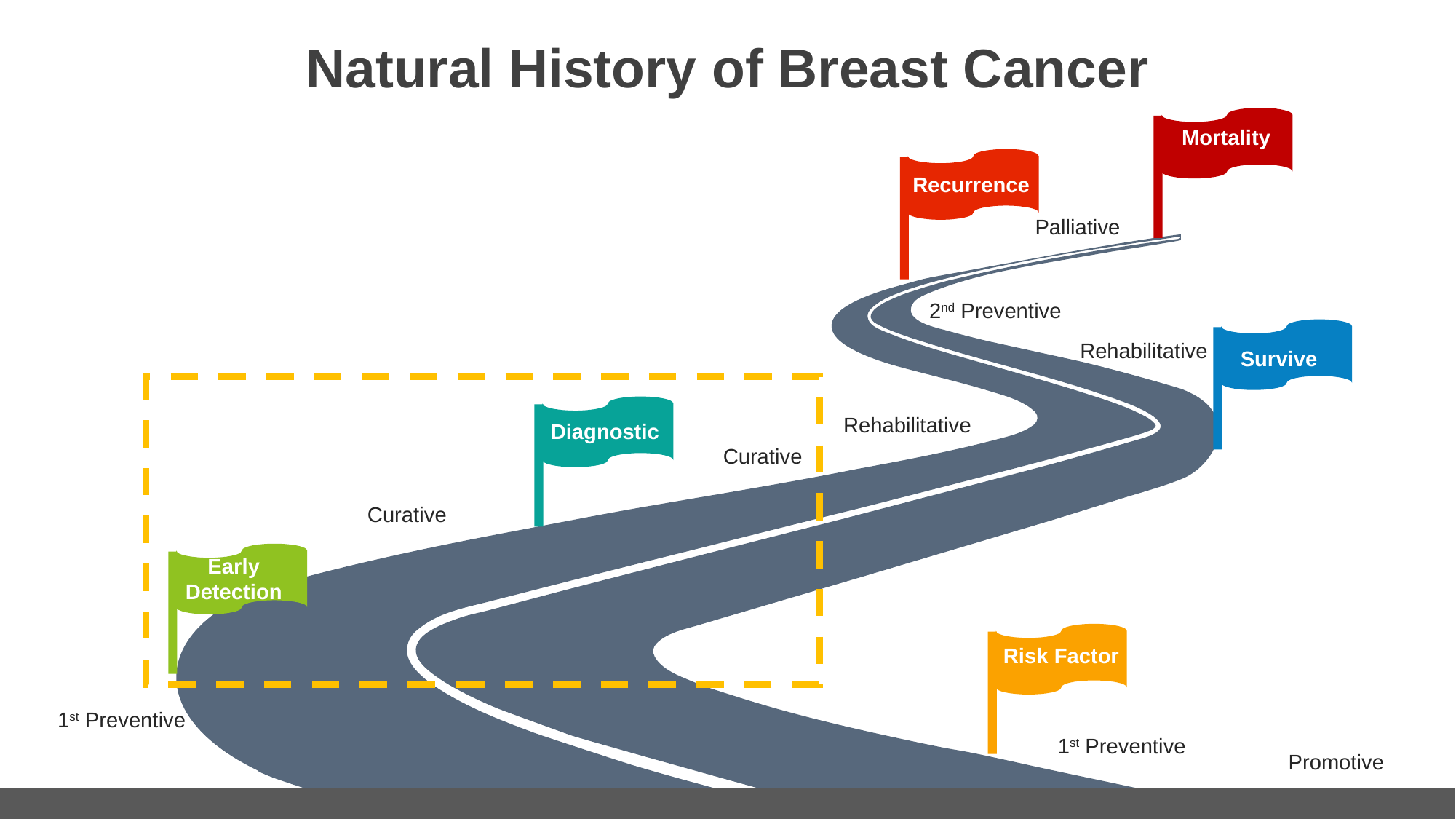

# Natural History of Breast Cancer

Mortality

Recurrence
Palliative

2nd Preventive

Rehabilitative
Survive

Rehabilitative
Diagnostic
Curative
Curative

Early Detection

Risk Factor
1st Preventive
1st Preventive
Promotive